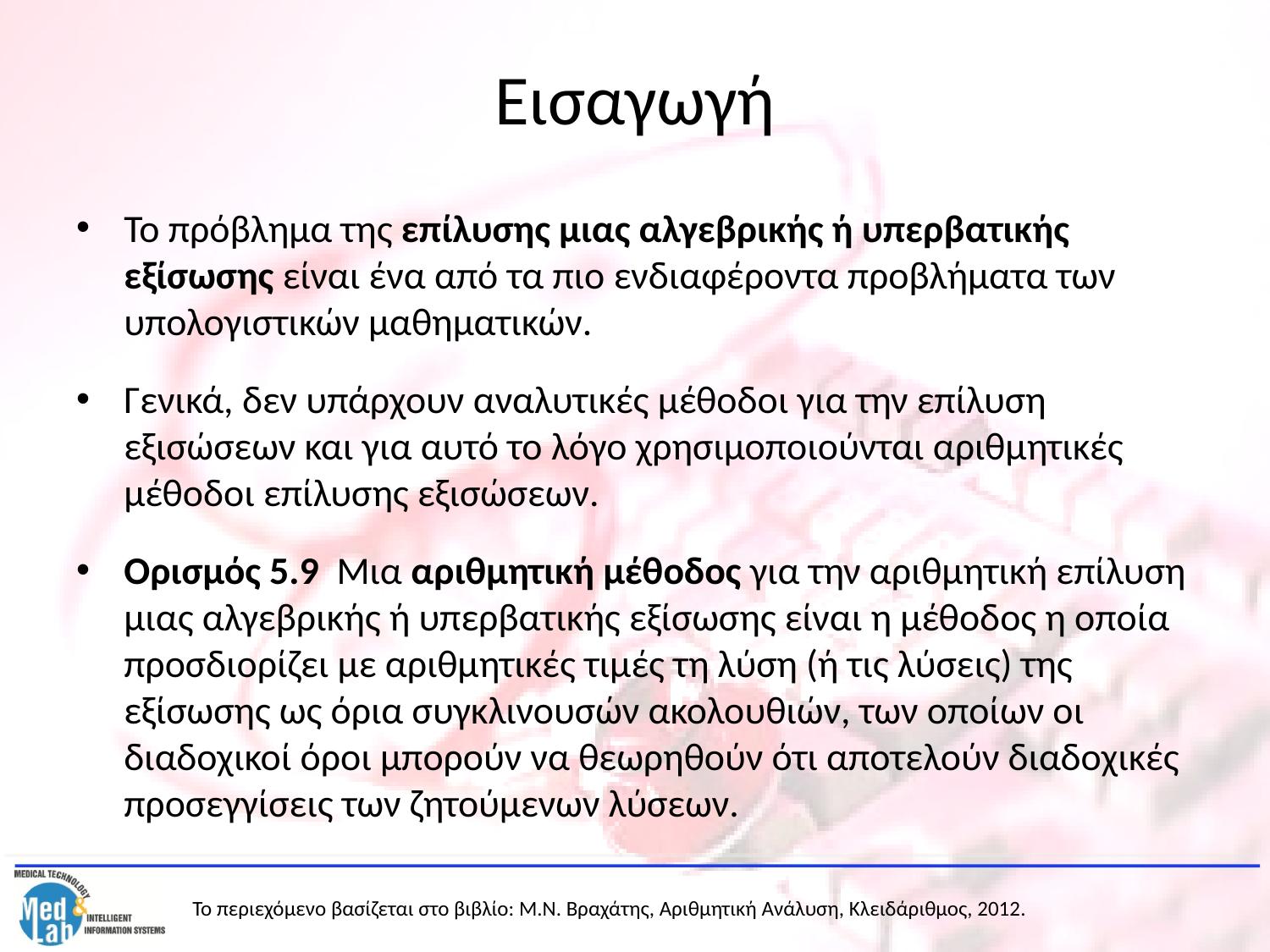

# Εισαγωγή
Το πρόβλημα της επίλυσης μιας αλγεβρικής ή υπερβατικής εξίσωσης είναι ένα από τα πιο ενδιαφέροντα προβλήματα των υπολογιστικών μαθηματικών.
Γενικά, δεν υπάρχουν αναλυτικές μέθοδοι για την επίλυση εξισώσεων και για αυτό το λόγο χρησιμοποιούνται αριθμητικές μέθοδοι επίλυσης εξισώσεων.
Ορισμός 5.9  Μια αριθμητική μέθοδος για την αριθμητική επίλυση μιας αλγεβρικής ή υπερβατικής εξίσωσης είναι η μέθοδος η οποία προσδιορίζει με αριθμητικές τιμές τη λύση (ή τις λύσεις) της εξίσωσης ως όρια συγκλινουσών ακολουθιών, των οποίων οι διαδοχικοί όροι μπορούν να θεωρηθούν ότι αποτελούν διαδοχικές προσεγγίσεις των ζητούμενων λύσεων.